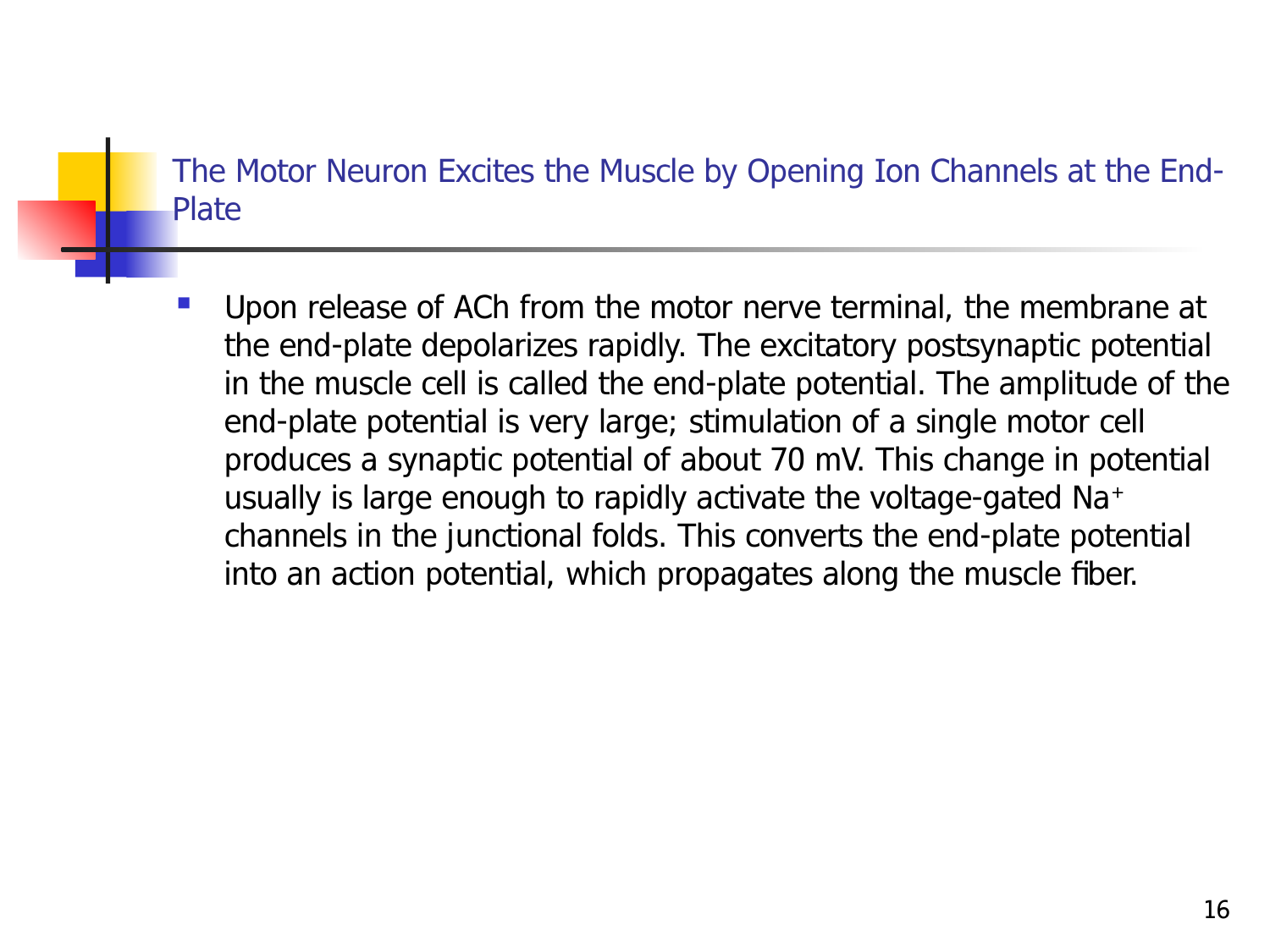

# The Motor Neuron Excites the Muscle by Opening Ion Channels at the End-Plate
Upon release of ACh from the motor nerve terminal, the membrane at the end-plate depolarizes rapidly. The excitatory postsynaptic potential in the muscle cell is called the end-plate potential. The amplitude of the end-plate potential is very large; stimulation of a single motor cell produces a synaptic potential of about 70 mV. This change in potential usually is large enough to rapidly activate the voltage-gated Na+ channels in the junctional folds. This converts the end-plate potential into an action potential, which propagates along the muscle fiber.

16